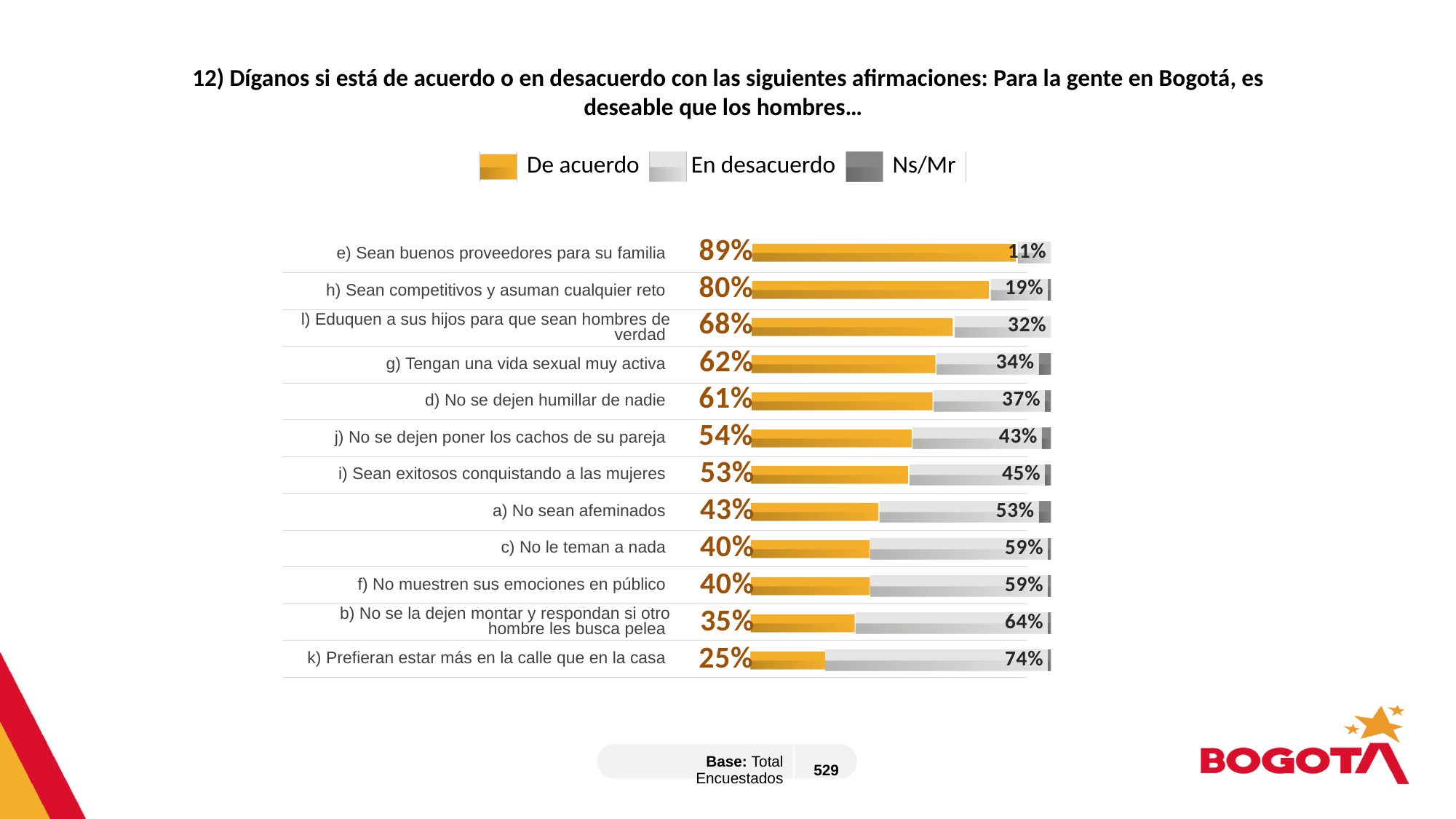

12) Díganos si está de acuerdo o en desacuerdo con las siguientes afirmaciones: Para la gente en Bogotá, es deseable que los hombres…
|  | De acuerdo |  | En desacuerdo |  | Ns/Mr |
| --- | --- | --- | --- | --- | --- |

### Chart

| Category | Serie 1 | Serie 2 | Serie 3 | Serie 4 |
|---|---|---|---|---|
|  | 89.0 | 11.0 | 0.0 | None |
|  | 80.0 | 19.0 | 1.0 | None |
|  | 68.0 | 32.0 | 0.0 | None |
|  | 62.0 | 34.0 | 4.0 | None |
|  | 61.0 | 37.0 | 2.0 | None |
|  | 54.0 | 43.0 | 3.0 | None |
|  | 53.0 | 45.0 | 2.0 | None |
|  | 43.0 | 53.0 | 4.0 | None |
|  | 40.0 | 59.0 | 1.0 | None |
|  | 40.0 | 59.0 | 1.0 | None |
|  | 35.0 | 64.0 | 1.0 | None |
|  | 25.0 | 74.0 | 1.0 | None |
| e) Sean buenos proveedores para su familia |  |
| --- | --- |
| h) Sean competitivos y asuman cualquier reto |  |
| l) Eduquen a sus hijos para que sean hombres de verdad |  |
| g) Tengan una vida sexual muy activa |  |
| d) No se dejen humillar de nadie |  |
| j) No se dejen poner los cachos de su pareja |  |
| i) Sean exitosos conquistando a las mujeres |  |
| a) No sean afeminados |  |
| c) No le teman a nada |  |
| f) No muestren sus emociones en público |  |
| b) No se la dejen montar y respondan si otro hombre les busca pelea |  |
| k) Prefieran estar más en la calle que en la casa |  |

| Base: Total Encuestados | 529 |
| --- | --- |